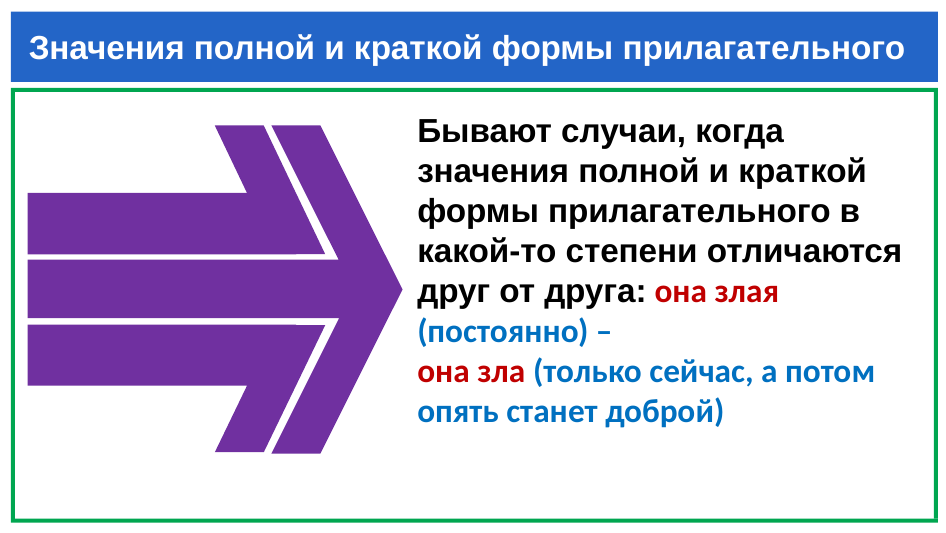

# Значения полной и краткой формы прилагательного
Бывают случаи, когда значения полной и краткой формы прилагательного в какой-то степени отличаются друг от друга: она злая (постоянно) –
она зла (только сейчас, а потом опять станет доброй)